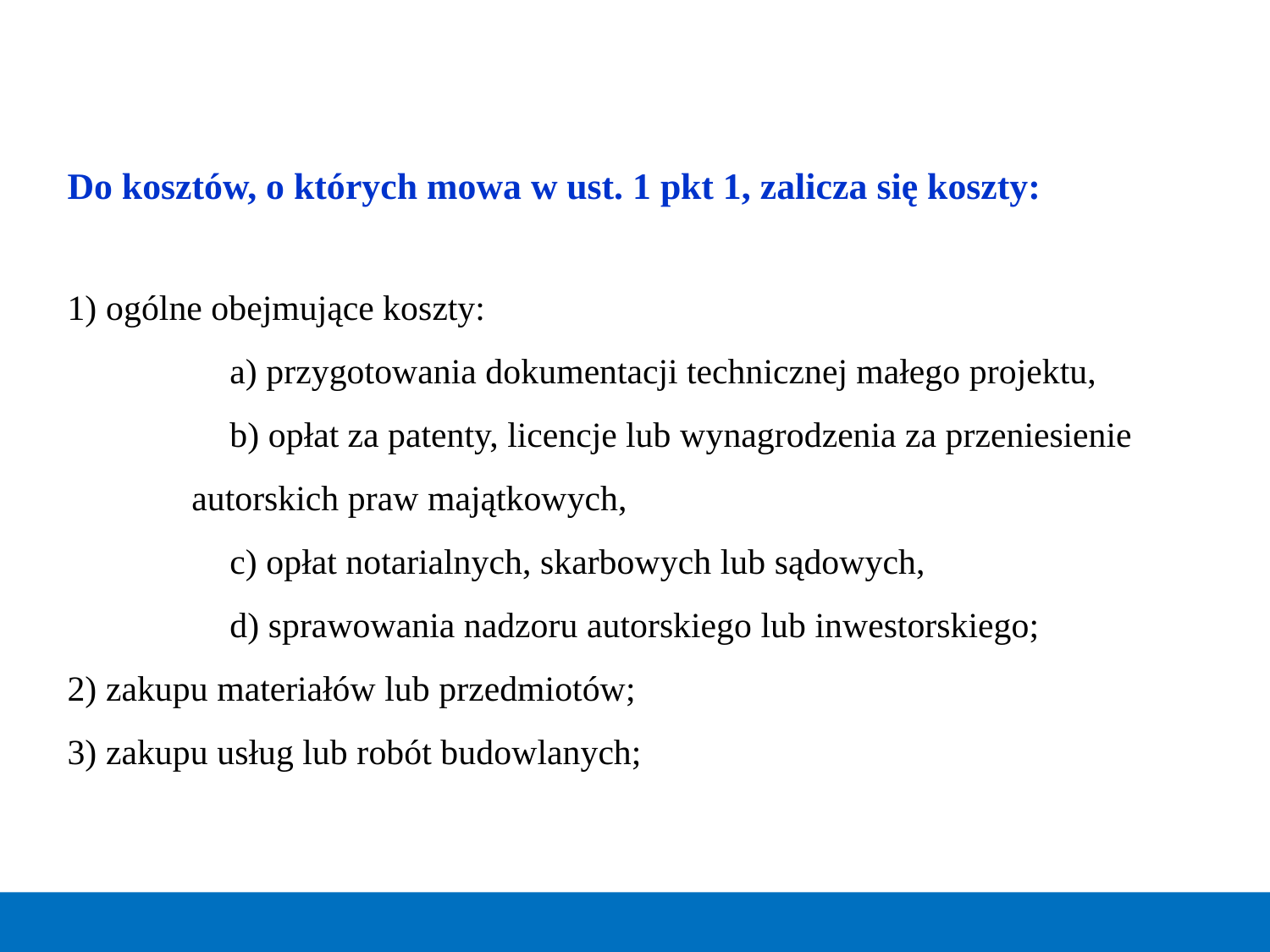

Do kosztów, o których mowa w ust. 1 pkt 1, zalicza się koszty:

1) ogólne obejmujące koszty:
	    a) przygotowania dokumentacji technicznej małego projektu,
	    b) opłat za patenty, licencje lub wynagrodzenia za przeniesienie
              autorskich praw majątkowych,
	    c) opłat notarialnych, skarbowych lub sądowych,
	    d) sprawowania nadzoru autorskiego lub inwestorskiego;
2) zakupu materiałów lub przedmiotów;
3) zakupu usług lub robót budowlanych;